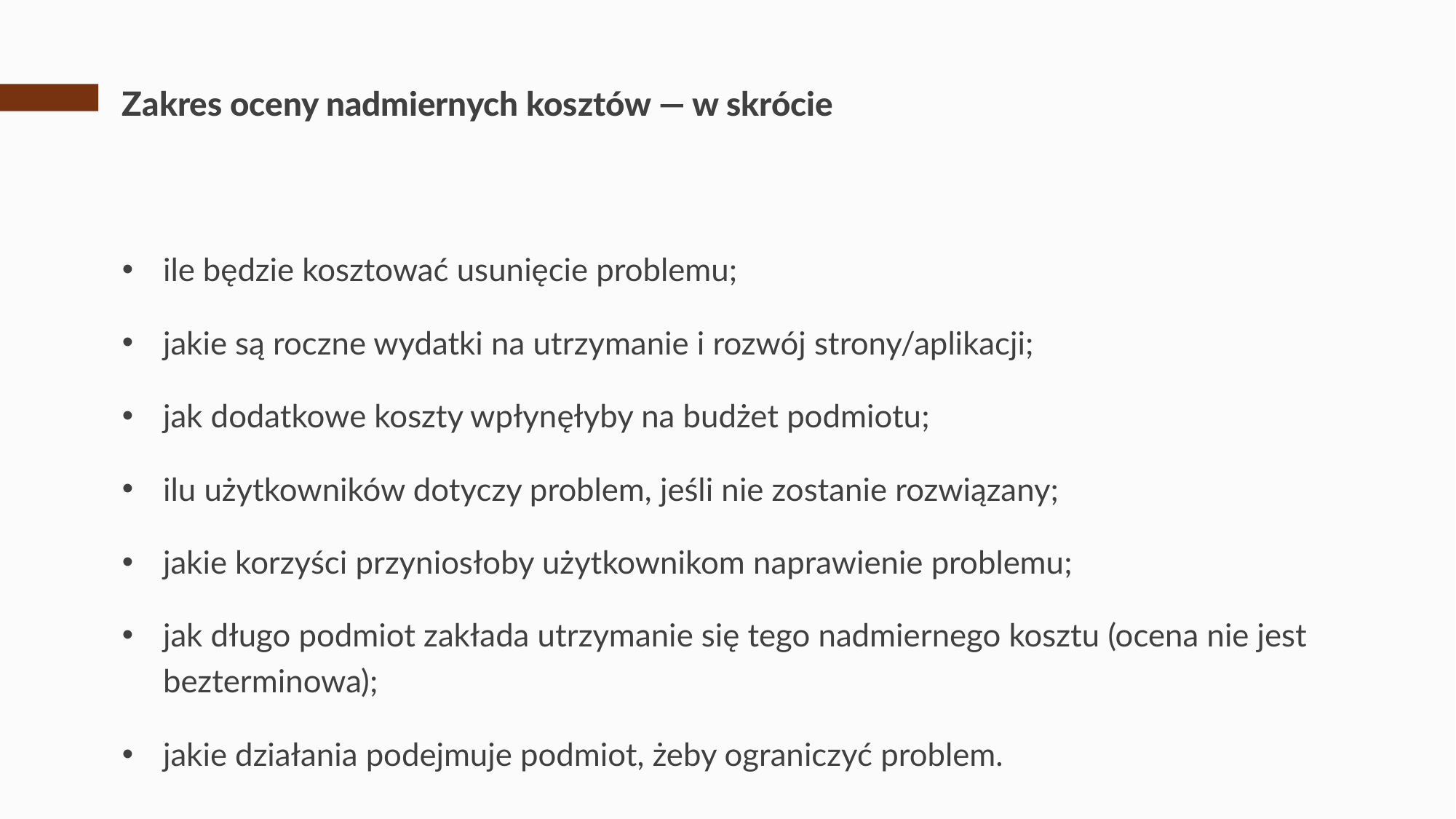

# Zakres oceny nadmiernych kosztów — w skrócie
ile będzie kosztować usunięcie problemu;
jakie są roczne wydatki na utrzymanie i rozwój strony/aplikacji;
jak dodatkowe koszty wpłynęłyby na budżet podmiotu;
ilu użytkowników dotyczy problem, jeśli nie zostanie rozwiązany;
jakie korzyści przyniosłoby użytkownikom naprawienie problemu;
jak długo podmiot zakłada utrzymanie się tego nadmiernego kosztu (ocena nie jest bezterminowa);
jakie działania podejmuje podmiot, żeby ograniczyć problem.